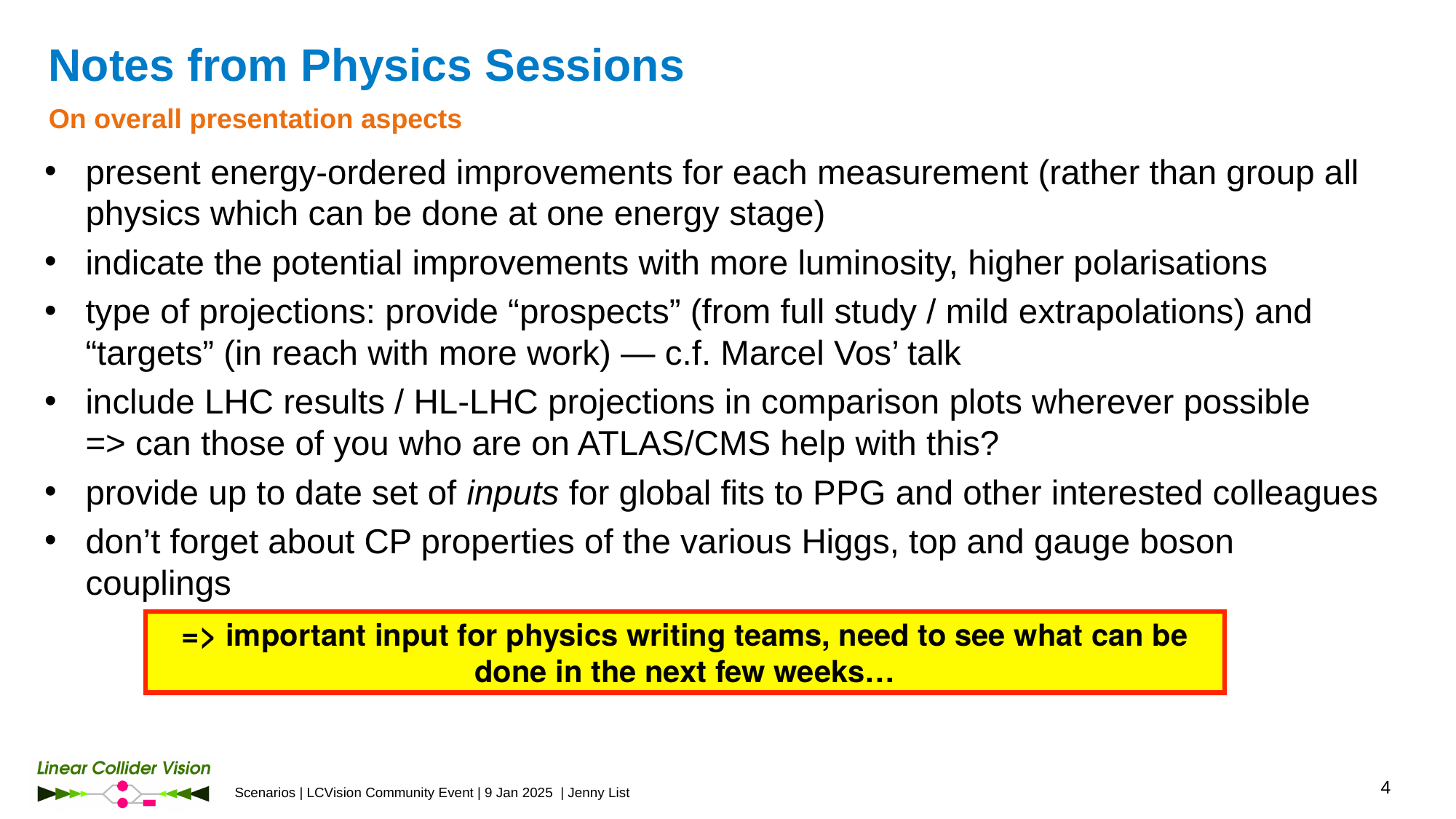

# Notes from Physics Sessions
On overall presentation aspects
present energy-ordered improvements for each measurement (rather than group all physics which can be done at one energy stage)
indicate the potential improvements with more luminosity, higher polarisations
type of projections: provide “prospects” (from full study / mild extrapolations) and “targets” (in reach with more work) — c.f. Marcel Vos’ talk
include LHC results / HL-LHC projections in comparison plots wherever possible
=> can those of you who are on ATLAS/CMS help with this?
provide up to date set of inputs for global fits to PPG and other interested colleagues
don’t forget about CP properties of the various Higgs, top and gauge boson couplings
=> important input for physics writing teams, need to see what can be done in the next few weeks…
4